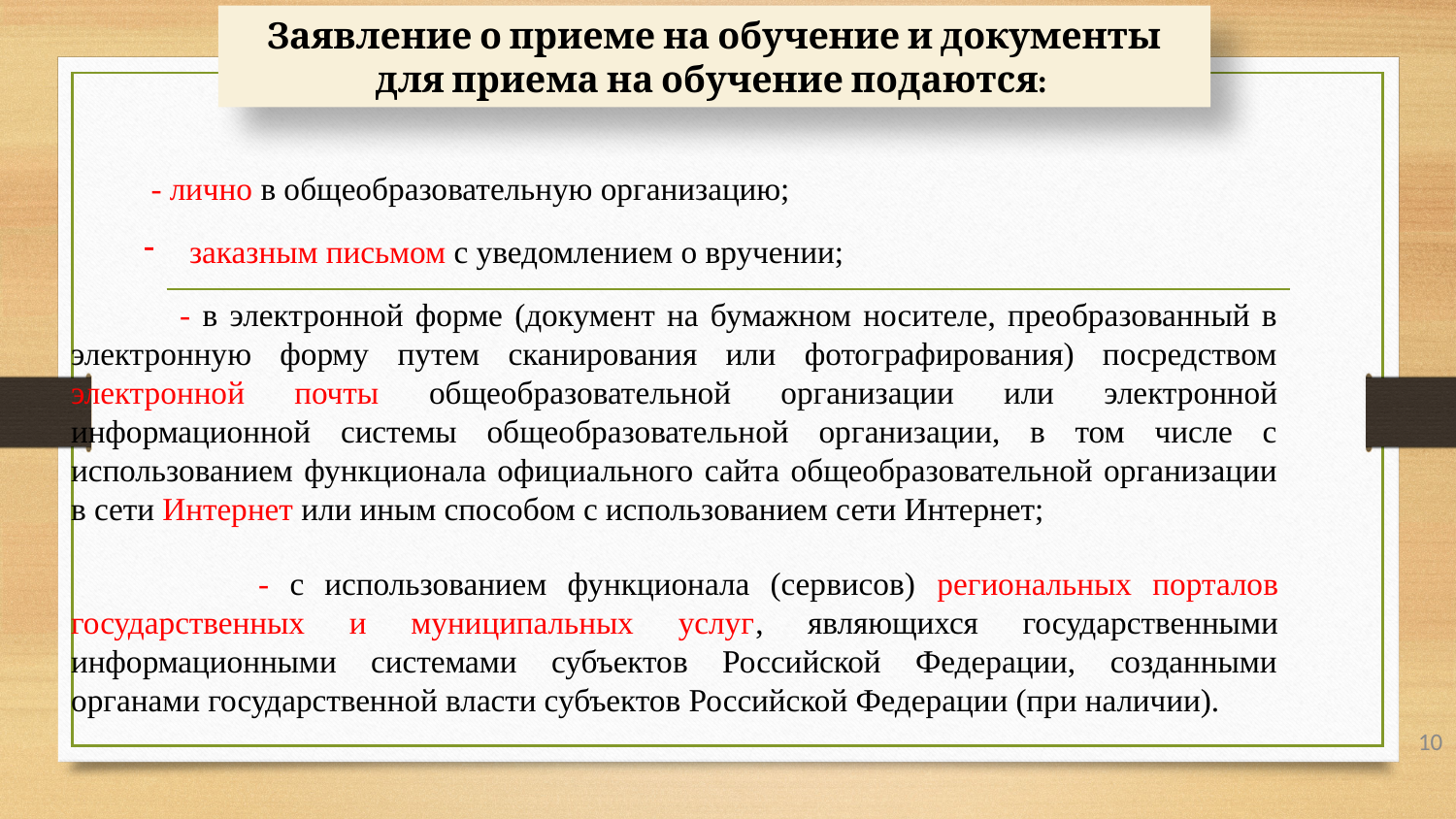

Заявление о приеме на обучение и документы для приема на обучение подаются:

          - лично в общеобразовательную организацию;
заказным письмом с уведомлением о вручении;
         - в электронной форме (документ на бумажном носителе, преобразованный в электронную форму путем сканирования или фотографирования) посредством электронной почты общеобразовательной организации или электронной информационной системы общеобразовательной организации, в том числе с использованием функционала официального сайта общеобразовательной организации в сети Интернет или иным способом с использованием сети Интернет;
         - с использованием функционала (сервисов) региональных порталов государственных и муниципальных услуг, являющихся государственными информационными системами субъектов Российской Федерации, созданными органами государственной власти субъектов Российской Федерации (при наличии).
10